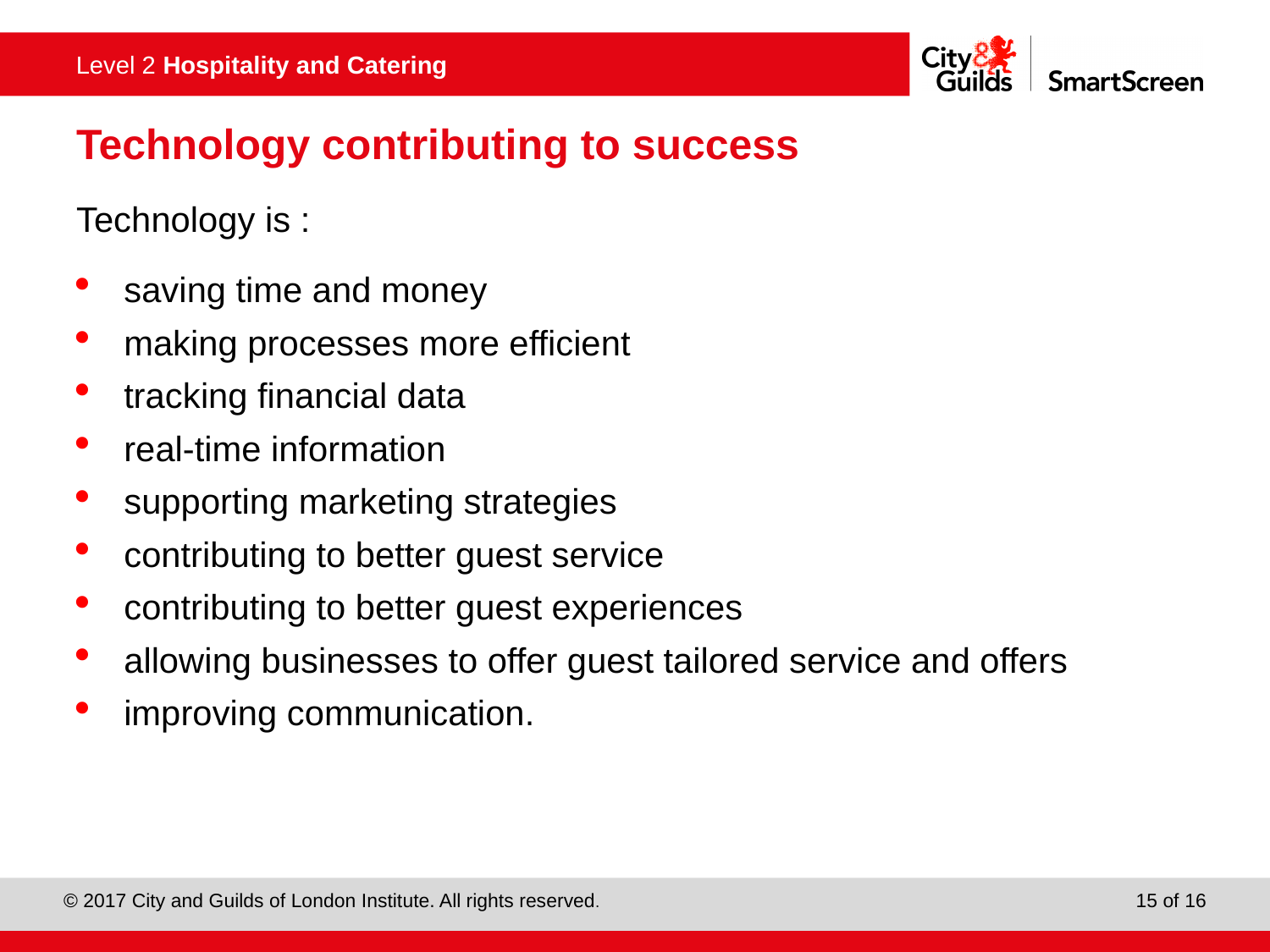

# Technology contributing to success
Technology is :
saving time and money
making processes more efficient
tracking financial data
real-time information
supporting marketing strategies
contributing to better guest service
contributing to better guest experiences
allowing businesses to offer guest tailored service and offers
improving communication.